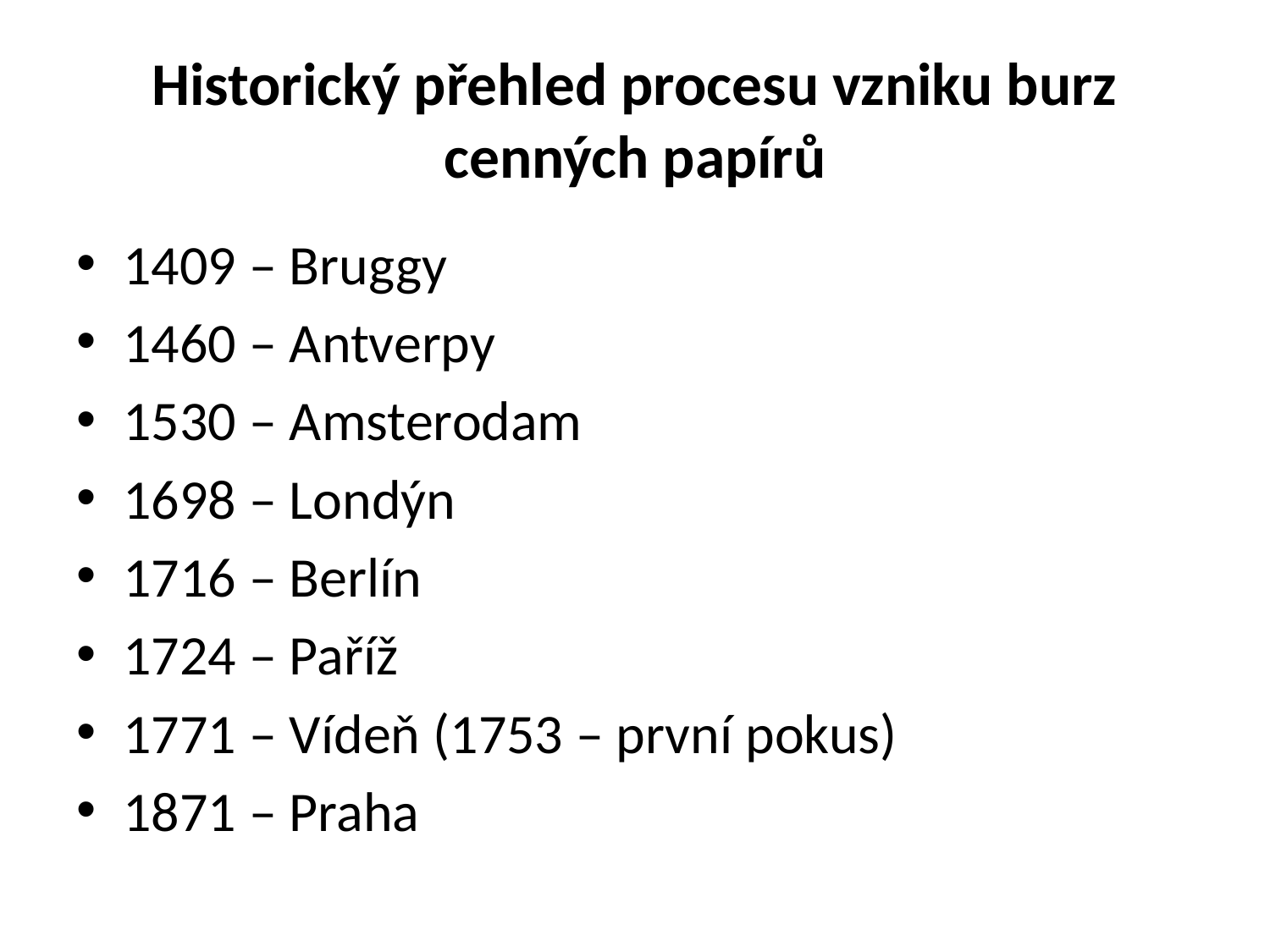

# Historický přehled procesu vzniku burz cenných papírů
1409 – Bruggy
1460 – Antverpy
1530 – Amsterodam
1698 – Londýn
1716 – Berlín
1724 – Paříž
1771 – Vídeň (1753 – první pokus)
1871 – Praha